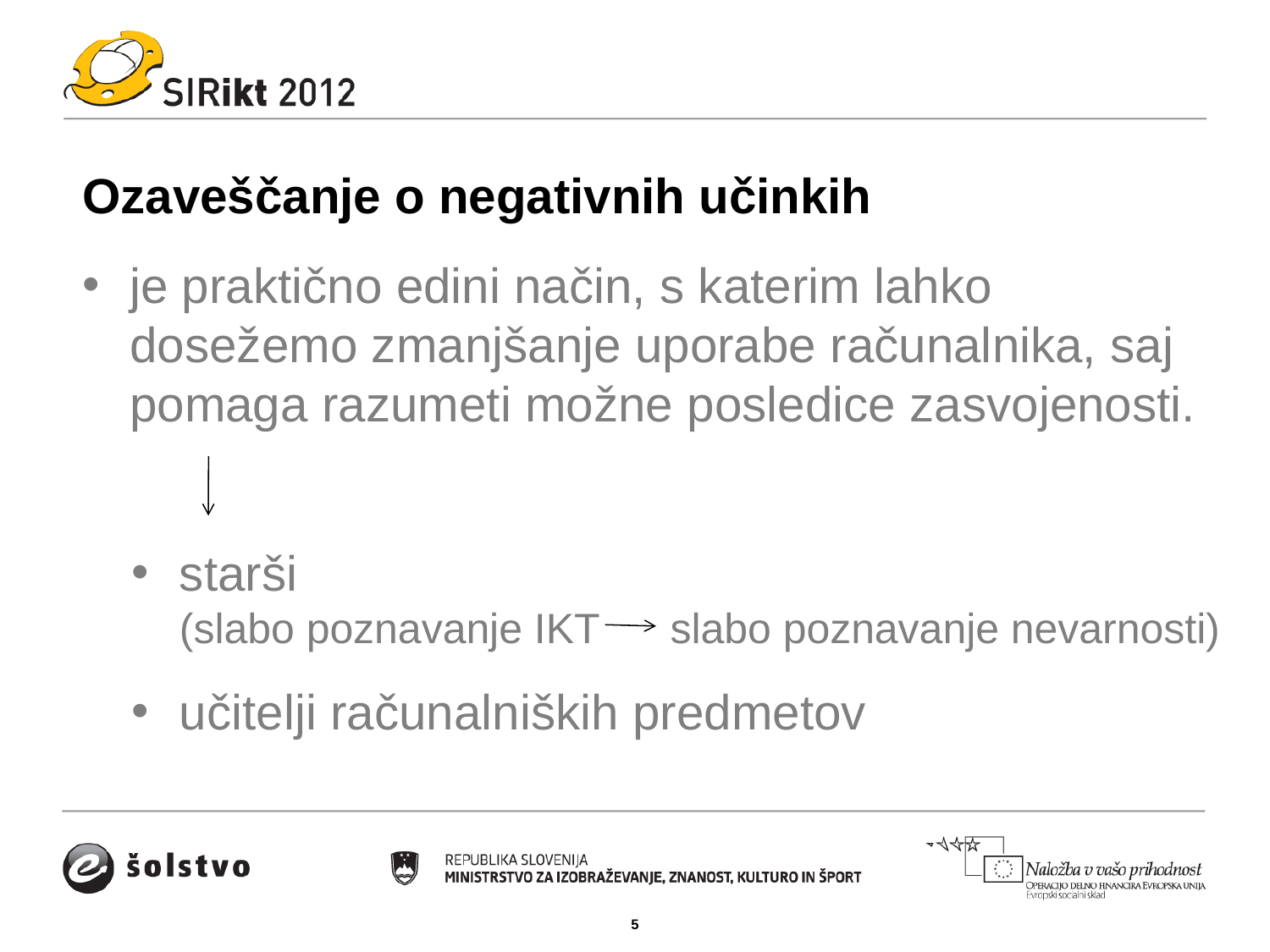

# Ozaveščanje o negativnih učinkih
je praktično edini način, s katerim lahko dosežemo zmanjšanje uporabe računalnika, saj pomaga razumeti možne posledice zasvojenosti.
starši
(slabo poznavanje IKT      slabo poznavanje nevarnosti)
učitelji računalniških predmetov

5